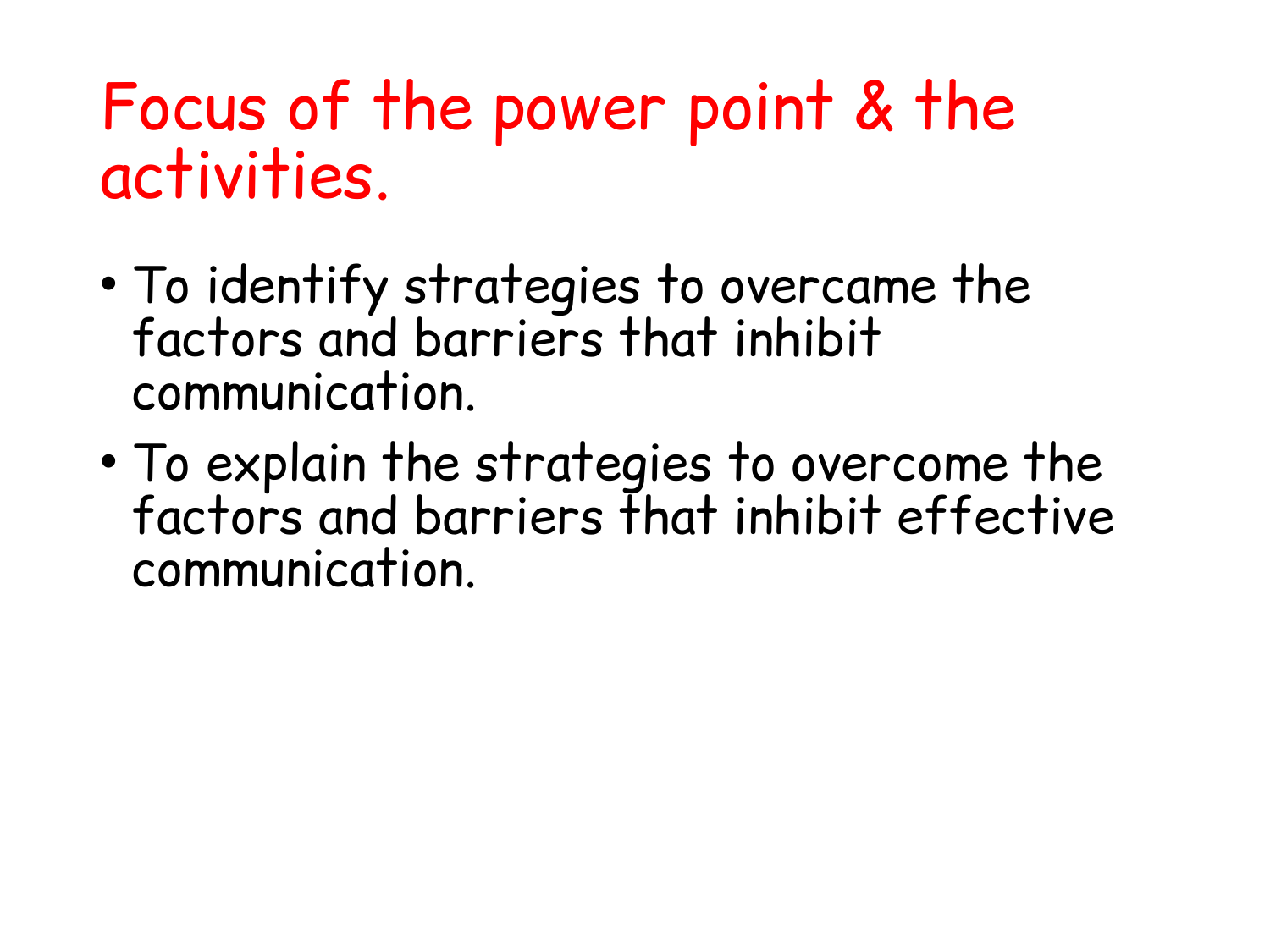

# Focus of the power point & the activities.
To identify strategies to overcame the factors and barriers that inhibit communication.
To explain the strategies to overcome the factors and barriers that inhibit effective communication.